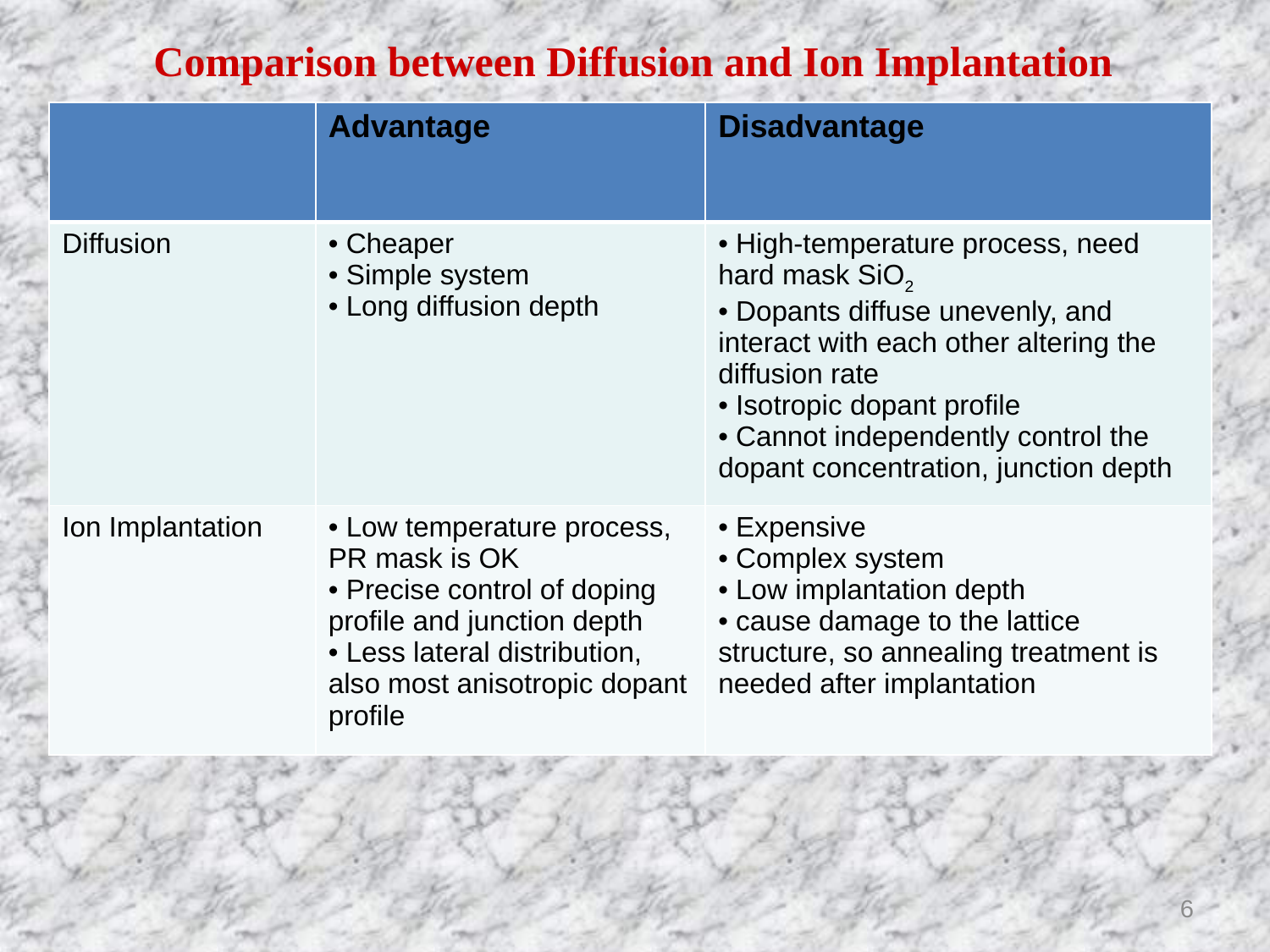

Comparison between Diffusion and Ion Implantation
|  | Advantage | Disadvantage |
| --- | --- | --- |
| Diffusion | Cheaper Simple system Long diffusion depth | High-temperature process, need hard mask SiO2 Dopants diffuse unevenly, and interact with each other altering the diffusion rate Isotropic dopant profile Cannot independently control the dopant concentration, junction depth |
| Ion Implantation | Low temperature process, PR mask is OK Precise control of doping profile and junction depth Less lateral distribution, also most anisotropic dopant profile | Expensive Complex system Low implantation depth cause damage to the lattice structure, so annealing treatment is needed after implantation |
6